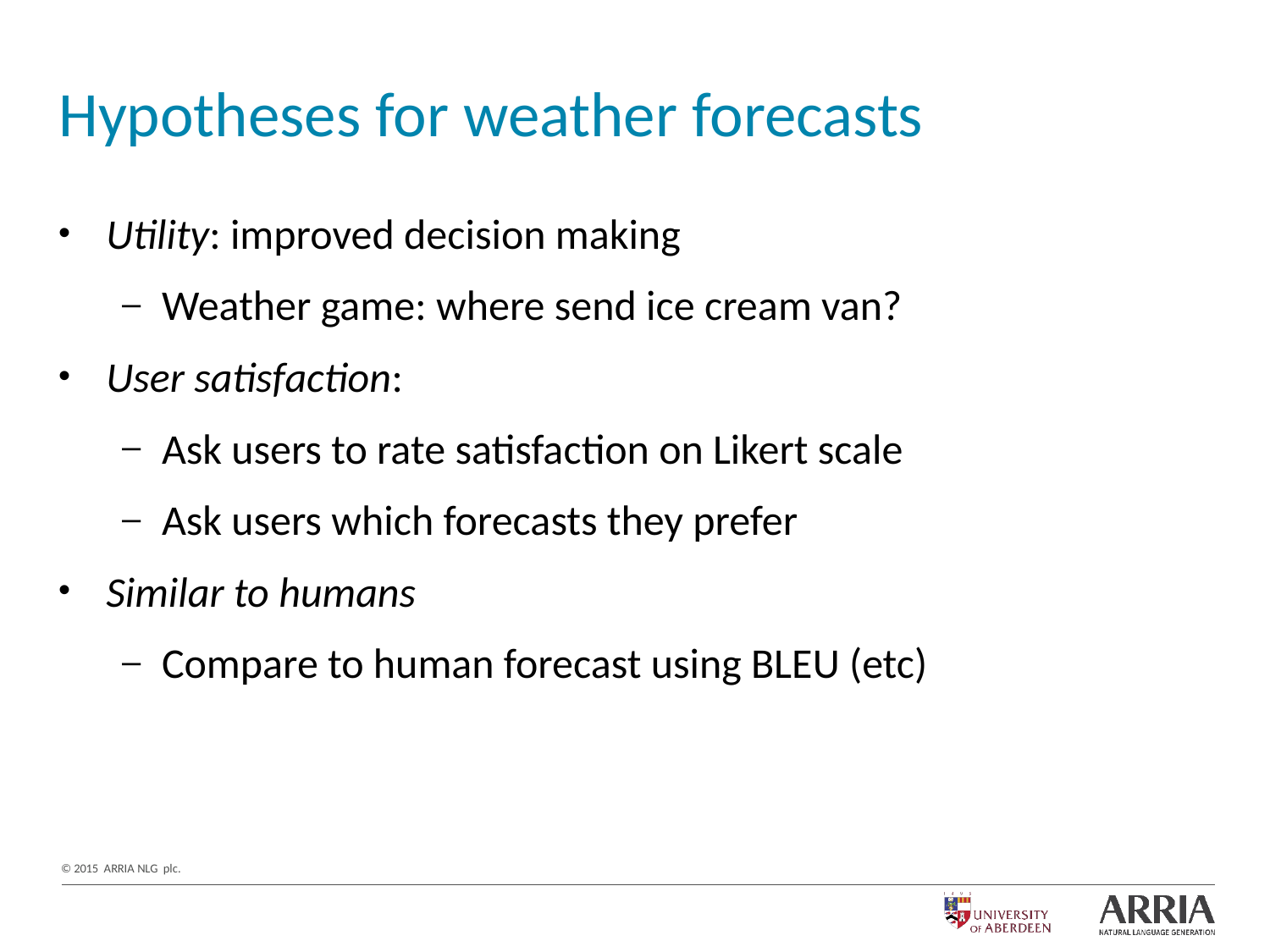

# Hypotheses for weather forecasts
Utility: improved decision making
Weather game: where send ice cream van?
User satisfaction:
Ask users to rate satisfaction on Likert scale
Ask users which forecasts they prefer
Similar to humans
Compare to human forecast using BLEU (etc)